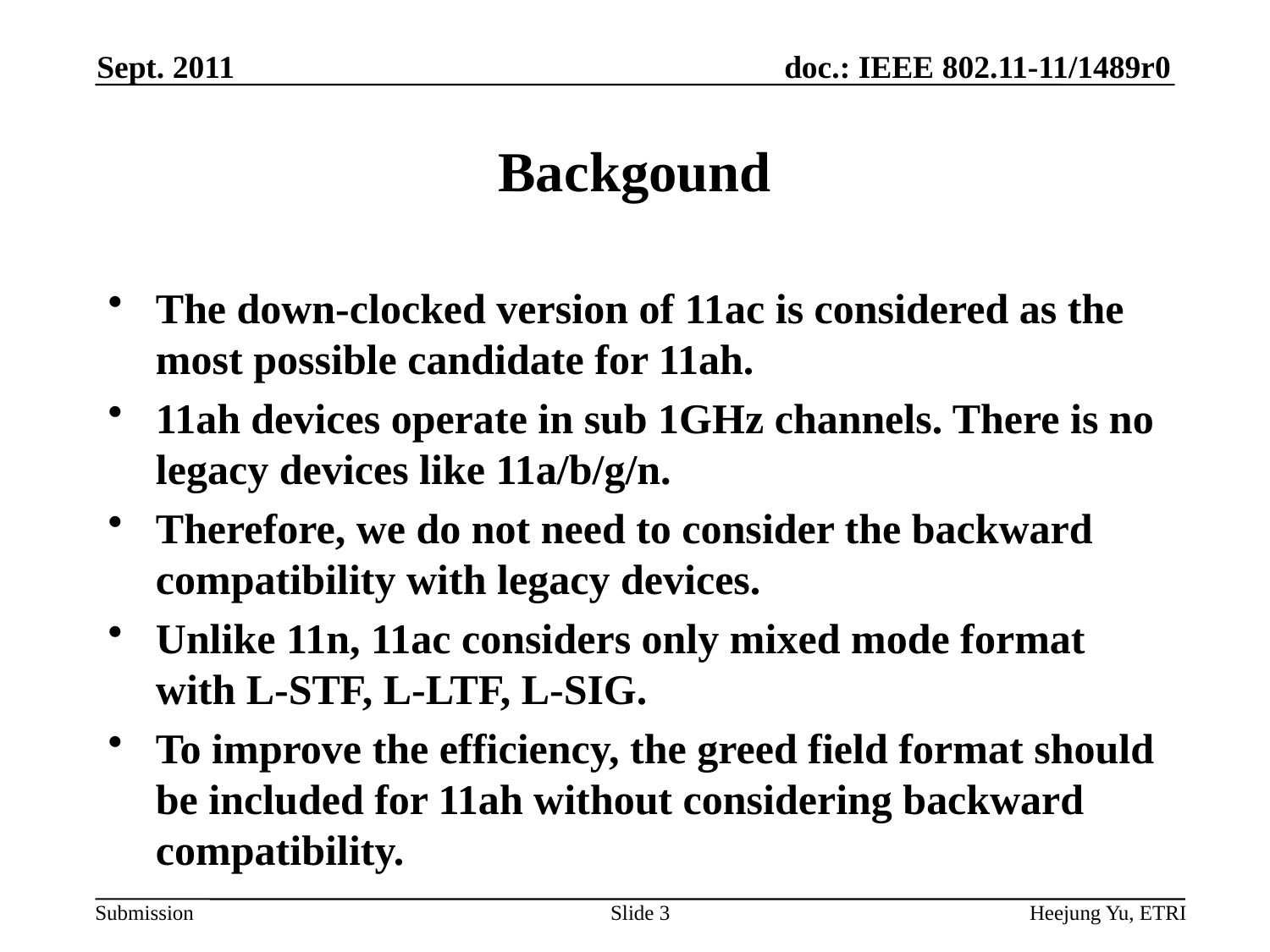

Sept. 2011
# Backgound
The down-clocked version of 11ac is considered as the most possible candidate for 11ah.
11ah devices operate in sub 1GHz channels. There is no legacy devices like 11a/b/g/n.
Therefore, we do not need to consider the backward compatibility with legacy devices.
Unlike 11n, 11ac considers only mixed mode format with L-STF, L-LTF, L-SIG.
To improve the efficiency, the greed field format should be included for 11ah without considering backward compatibility.
Slide 3
Heejung Yu, ETRI